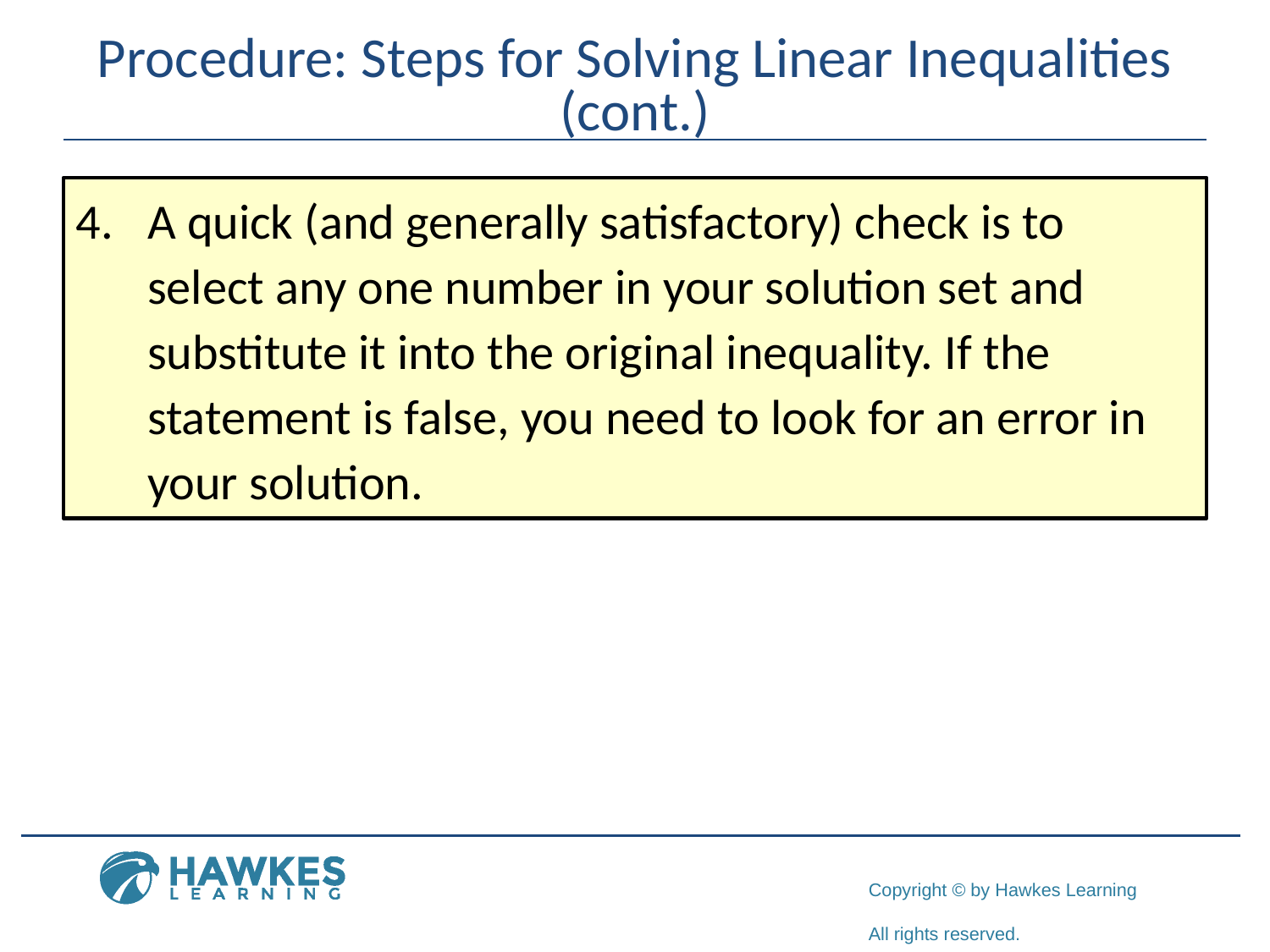

# Procedure: Steps for Solving Linear Inequalities (cont.)
A quick (and generally satisfactory) check is to 	select any one number in your solution set and 	substitute it into the original inequality. If the 	statement is false, you need to look for an error in 	your solution.